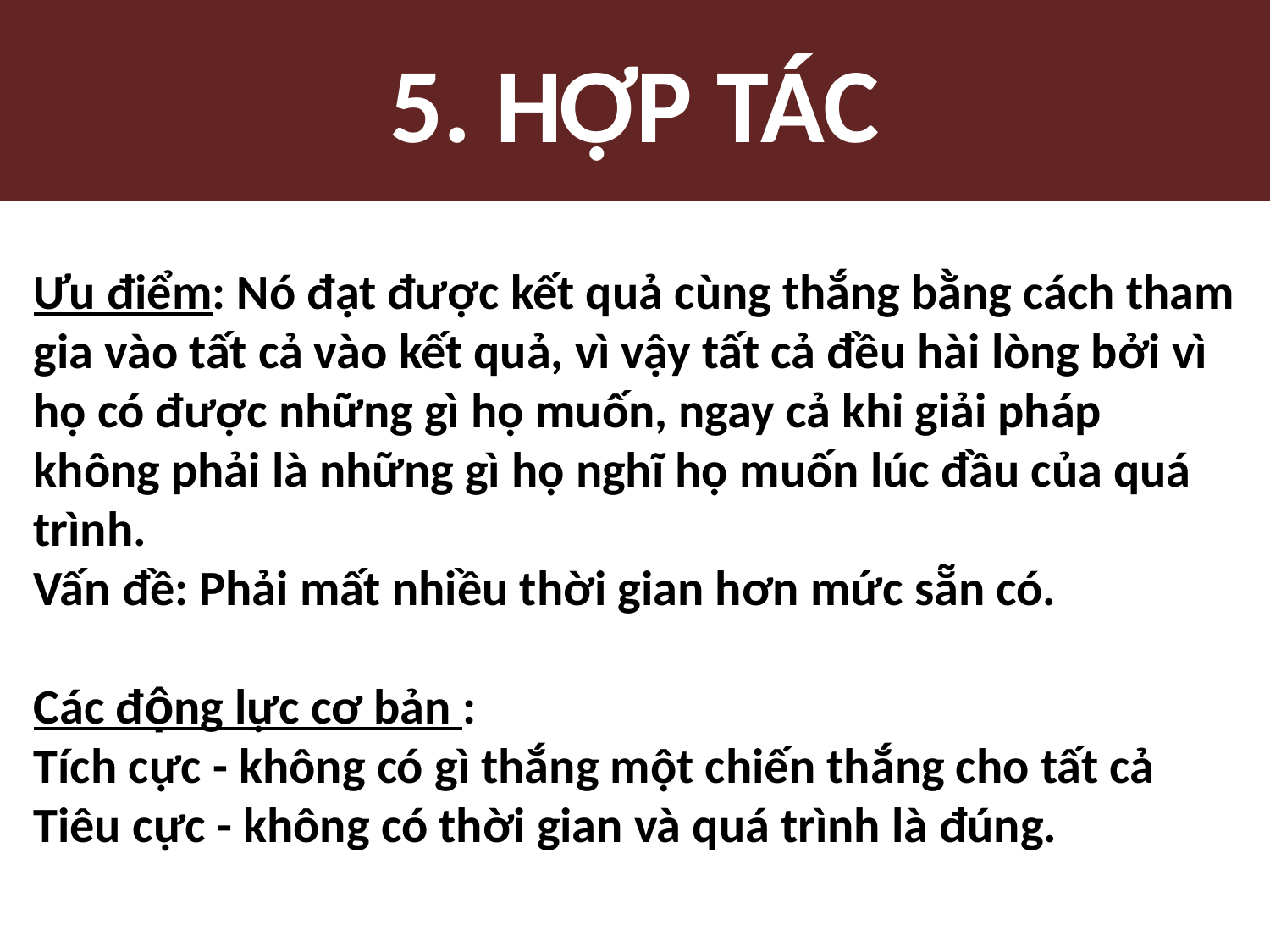

# 5. HỢP TÁC
Ưu điểm: Nó đạt được kết quả cùng thắng bằng cách tham gia vào tất cả vào kết quả, vì vậy tất cả đều hài lòng bởi vì họ có được những gì họ muốn, ngay cả khi giải pháp không phải là những gì họ nghĩ họ muốn lúc đầu của quá trình.
Vấn đề: Phải mất nhiều thời gian hơn mức sẵn có.
Các động lực cơ bản :
Tích cực - không có gì thắng một chiến thắng cho tất cả
Tiêu cực - không có thời gian và quá trình là đúng.